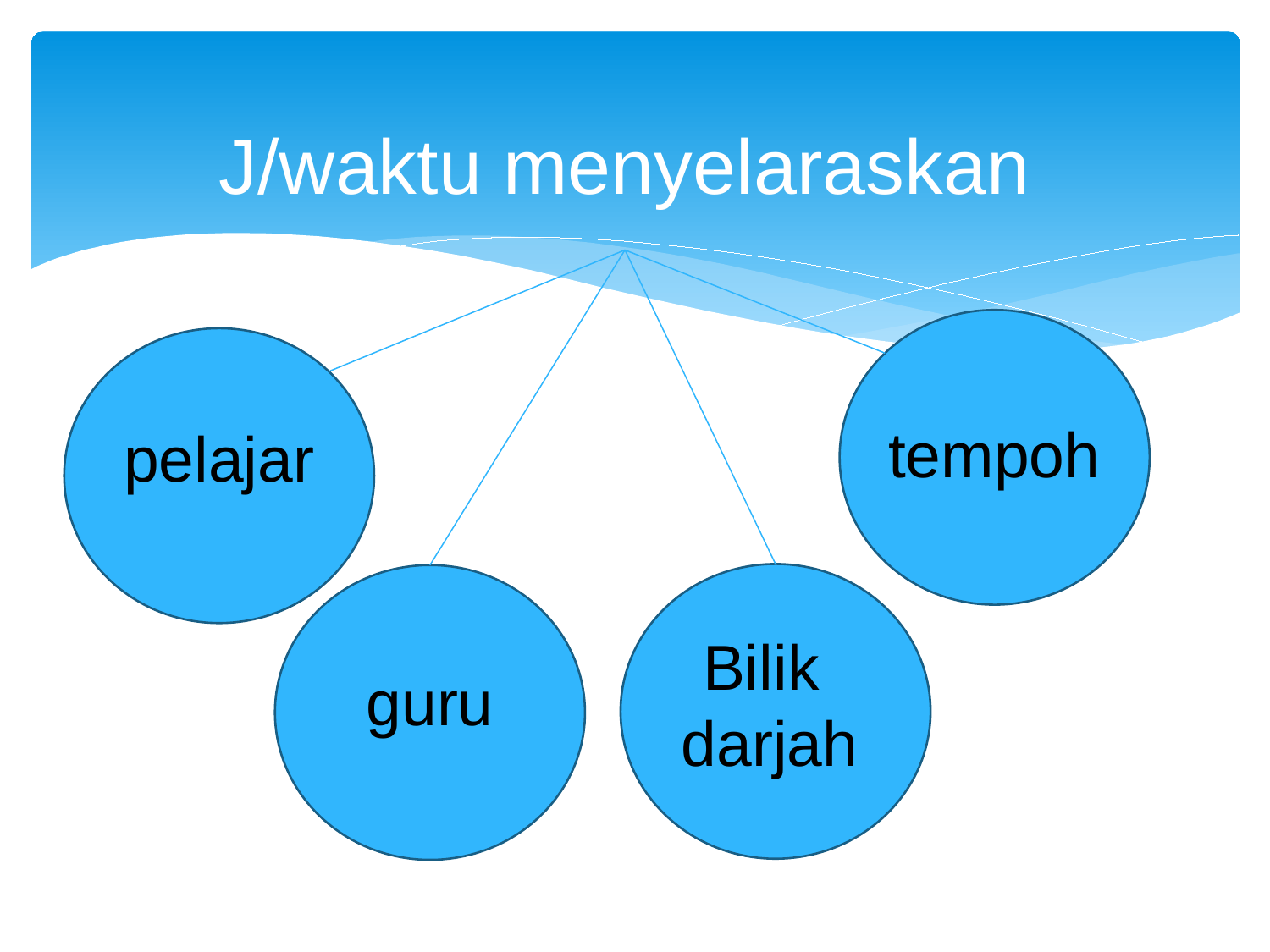

# J/waktu menyelaraskan

tempoh
pelajar

Bilik
darjah
guru